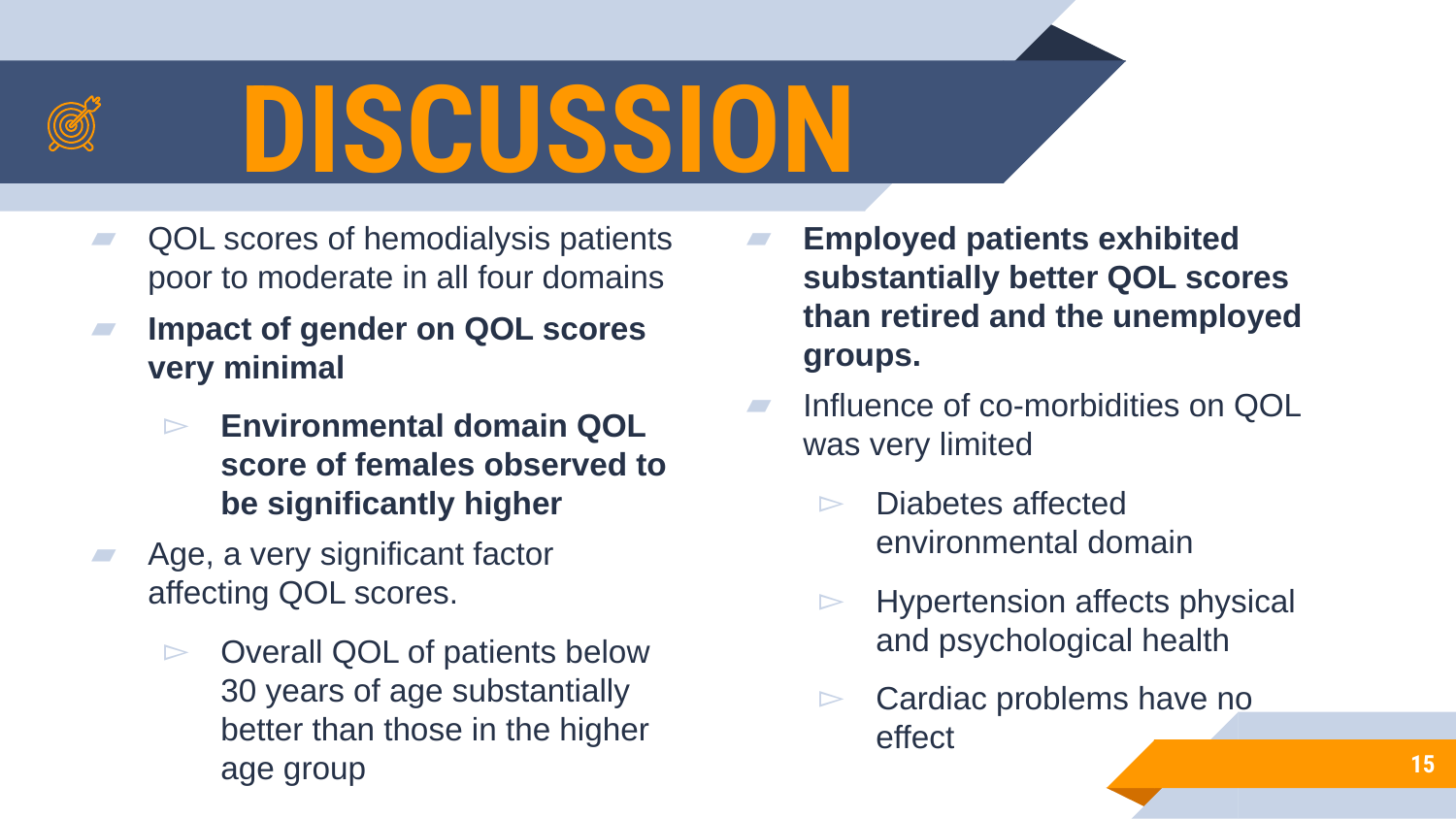

# DISCUSSION

QOL scores of hemodialysis patients poor to moderate in all four domains
Impact of gender on QOL scores very minimal
Environmental domain QOL score of females observed to be significantly higher
Age, a very significant factor affecting QOL scores.
Overall QOL of patients below 30 years of age substantially better than those in the higher age group
Employed patients exhibited substantially better QOL scores than retired and the unemployed groups.
Influence of co-morbidities on QOL was very limited
Diabetes affected environmental domain
Hypertension affects physical and psychological health
Cardiac problems have no effect
15